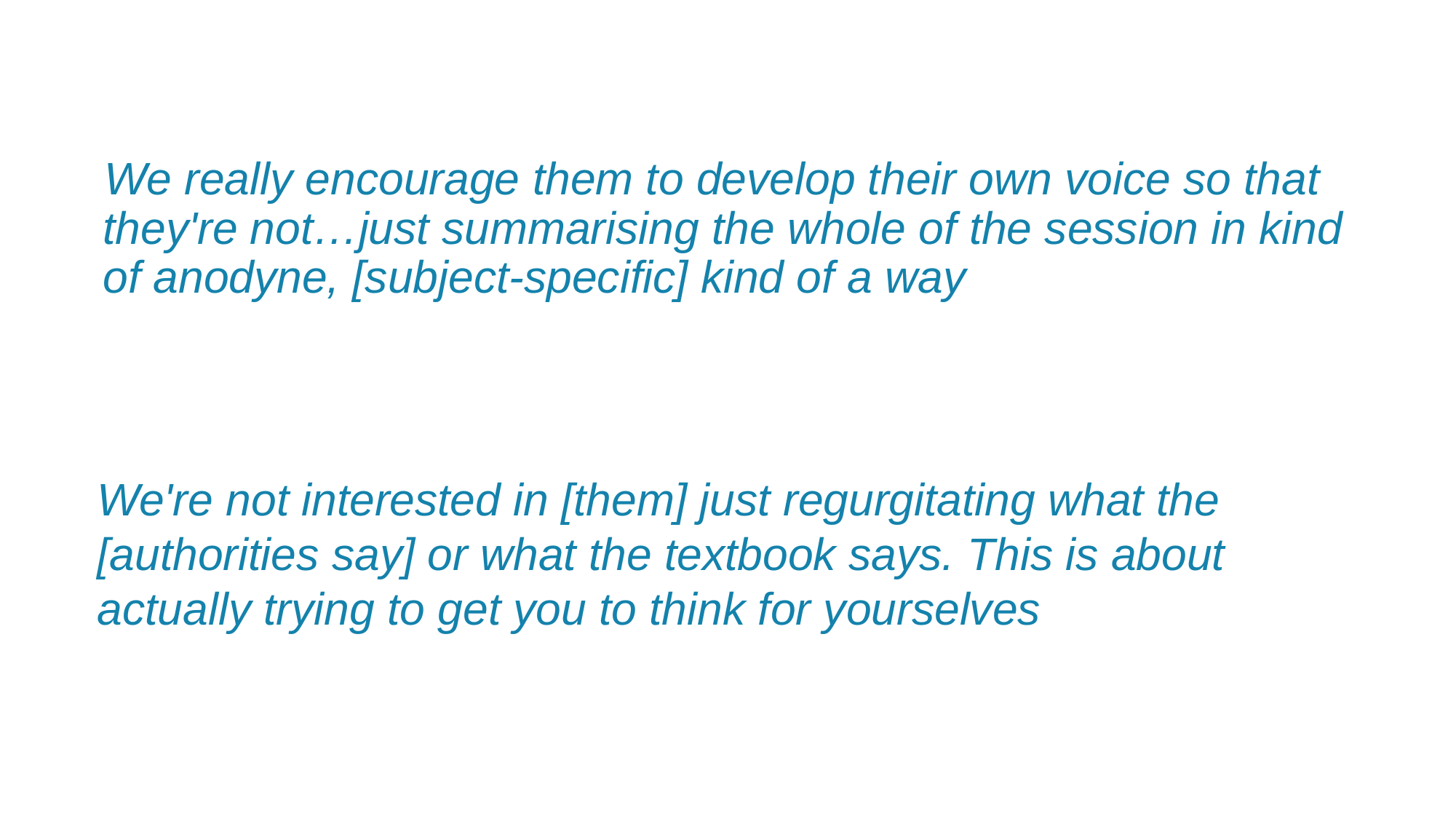

We really encourage them to develop their own voice so that they're not…just summarising the whole of the session in kind of anodyne, [subject-specific] kind of a way
We're not interested in [them] just regurgitating what the [authorities say] or what the textbook says. This is about actually trying to get you to think for yourselves